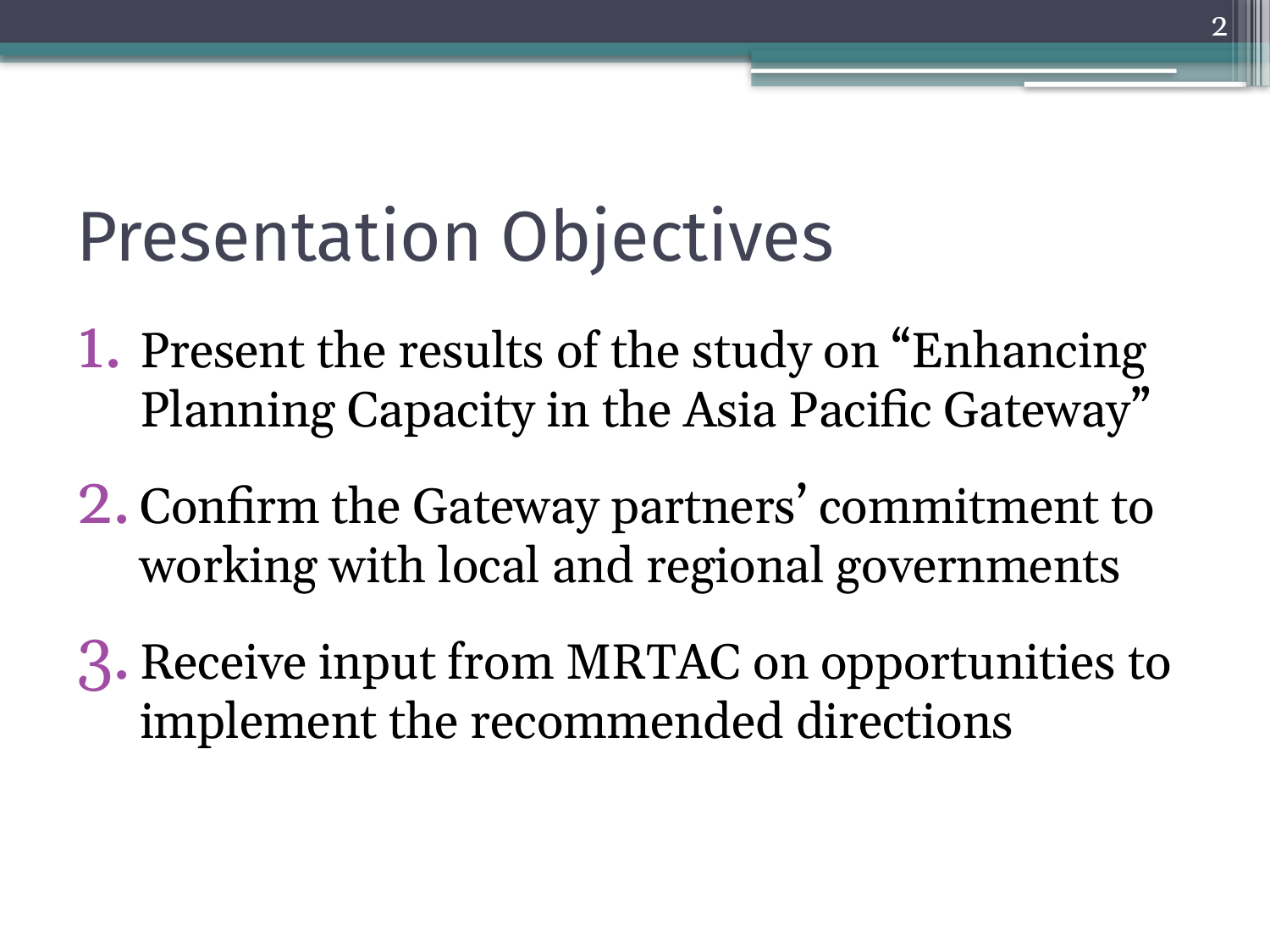

2
# Presentation Objectives
Present the results of the study on “Enhancing Planning Capacity in the Asia Pacific Gateway”
Confirm the Gateway partners’ commitment to working with local and regional governments
Receive input from MRTAC on opportunities to implement the recommended directions